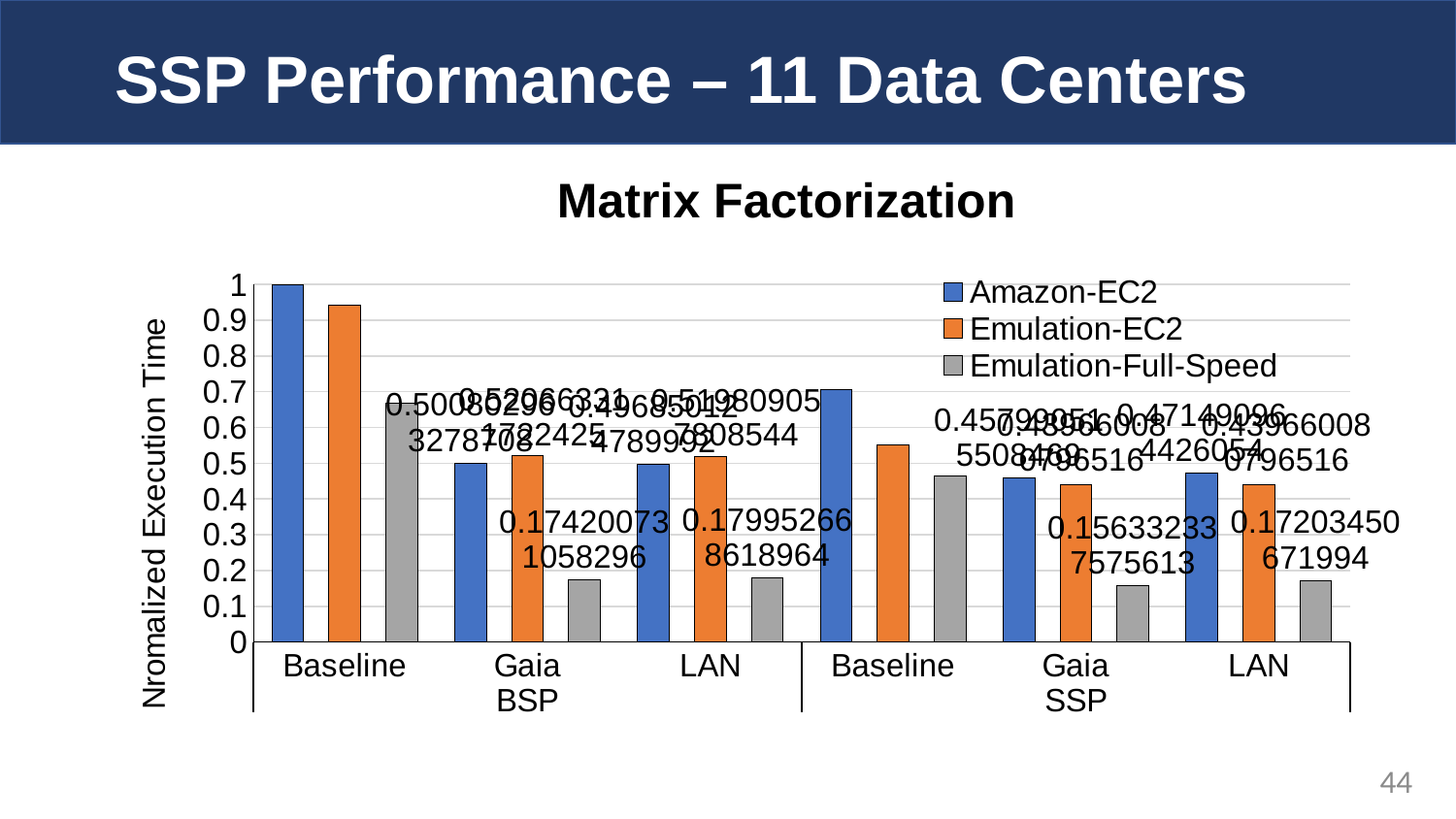

# SSP Performance – 11 Data Centers
Matrix Factorization

### Chart

| Category | Amazon-EC2 | Emulation-EC2 | Emulation-Full-Speed |
|---|---|---|---|
| Baseline | 1.0 | 0.941653847373123 | 0.667580477382781 |
| Gaia | 0.500802963278708 | 0.520663311722425 | 0.174200731058296 |
| LAN | 0.496850124789992 | 0.519809057808544 | 0.179952668618964 |
| Baseline | 0.705889535076786 | 0.55138618946751 | 0.464407847856215 |
| Gaia | 0.457990515508469 | 0.439660080796516 | 0.156332337575613 |
| LAN | 0.471490964426054 | 0.439660080796516 | 0.17203450671994 |
44